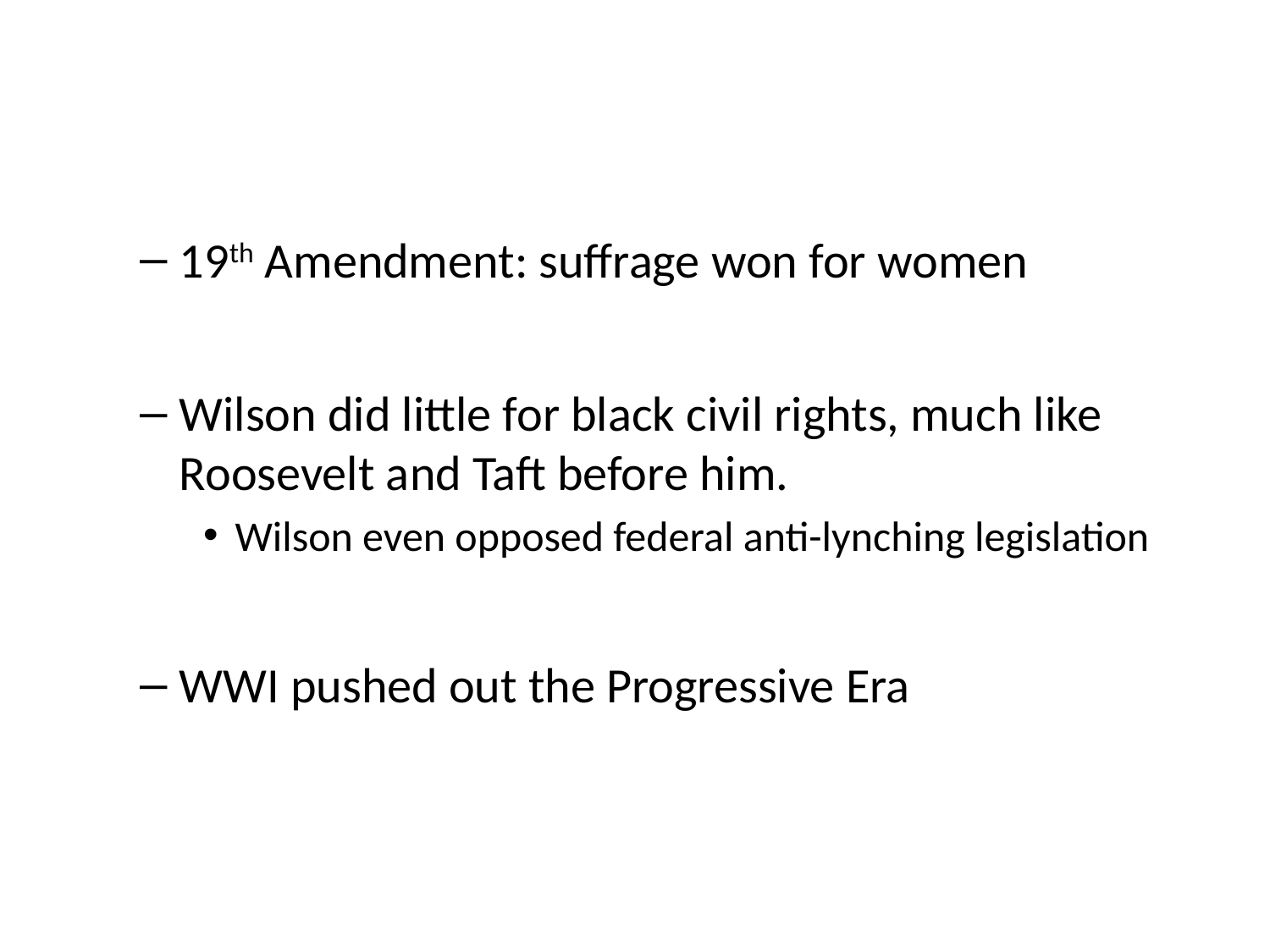

#
19th Amendment: suffrage won for women

Wilson did little for black civil rights, much like Roosevelt and Taft before him.
Wilson even opposed federal anti-lynching legislation

WWI pushed out the Progressive Era